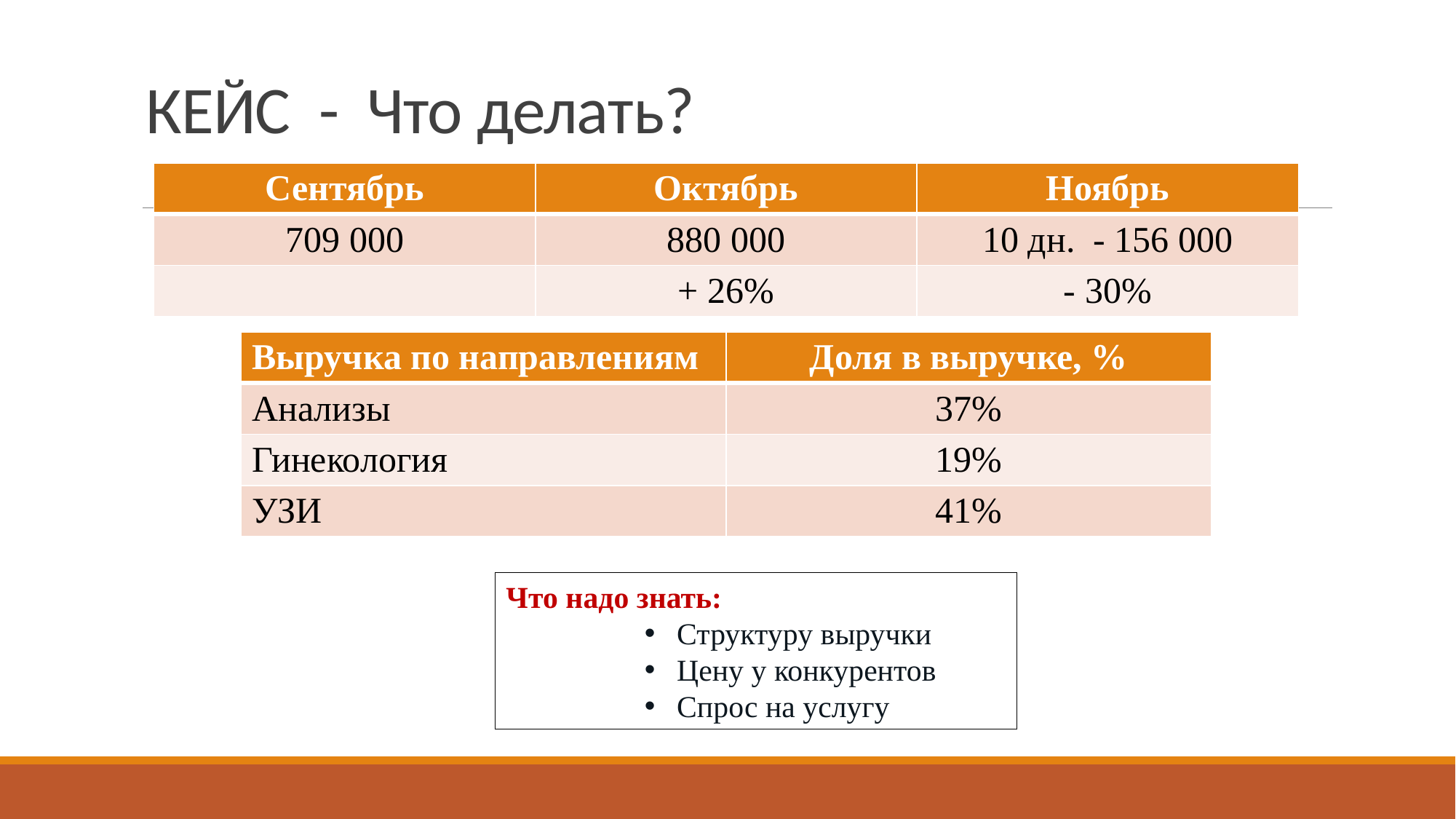

# КЕЙС  -  Что делать?
| Сентябрь | Октябрь | Ноябрь |
| --- | --- | --- |
| 709 000 | 880 000 | 10 дн. - 156 000 |
|  | + 26% | - 30% |
| Выручка по направлениям | Доля в выручке, % |
| --- | --- |
| Анализы | 37% |
| Гинекология | 19% |
| УЗИ | 41% |
Что надо знать:
Структуру выручки
Цену у конкурентов
Спрос на услугу